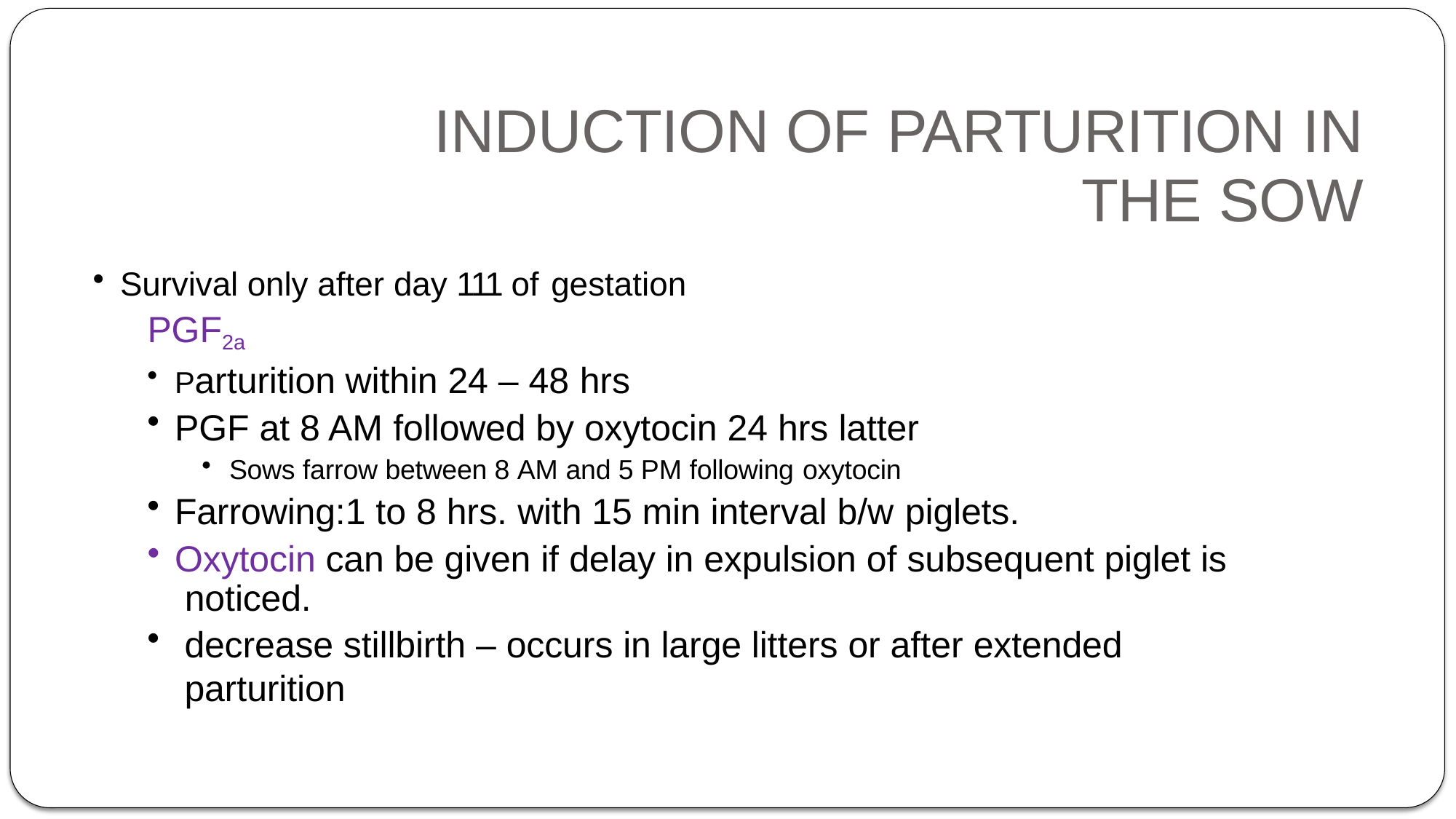

# INDUCTION OF PARTURITION IN
THE SOW
Survival only after day 111 of gestation
PGF2a
Parturition within 24 – 48 hrs
PGF at 8 AM followed by oxytocin 24 hrs latter
Sows farrow between 8 AM and 5 PM following oxytocin
Farrowing:1 to 8 hrs. with 15 min interval b/w piglets.
Oxytocin can be given if delay in expulsion of subsequent piglet is  noticed.
decrease stillbirth – occurs in large litters or after extended parturition